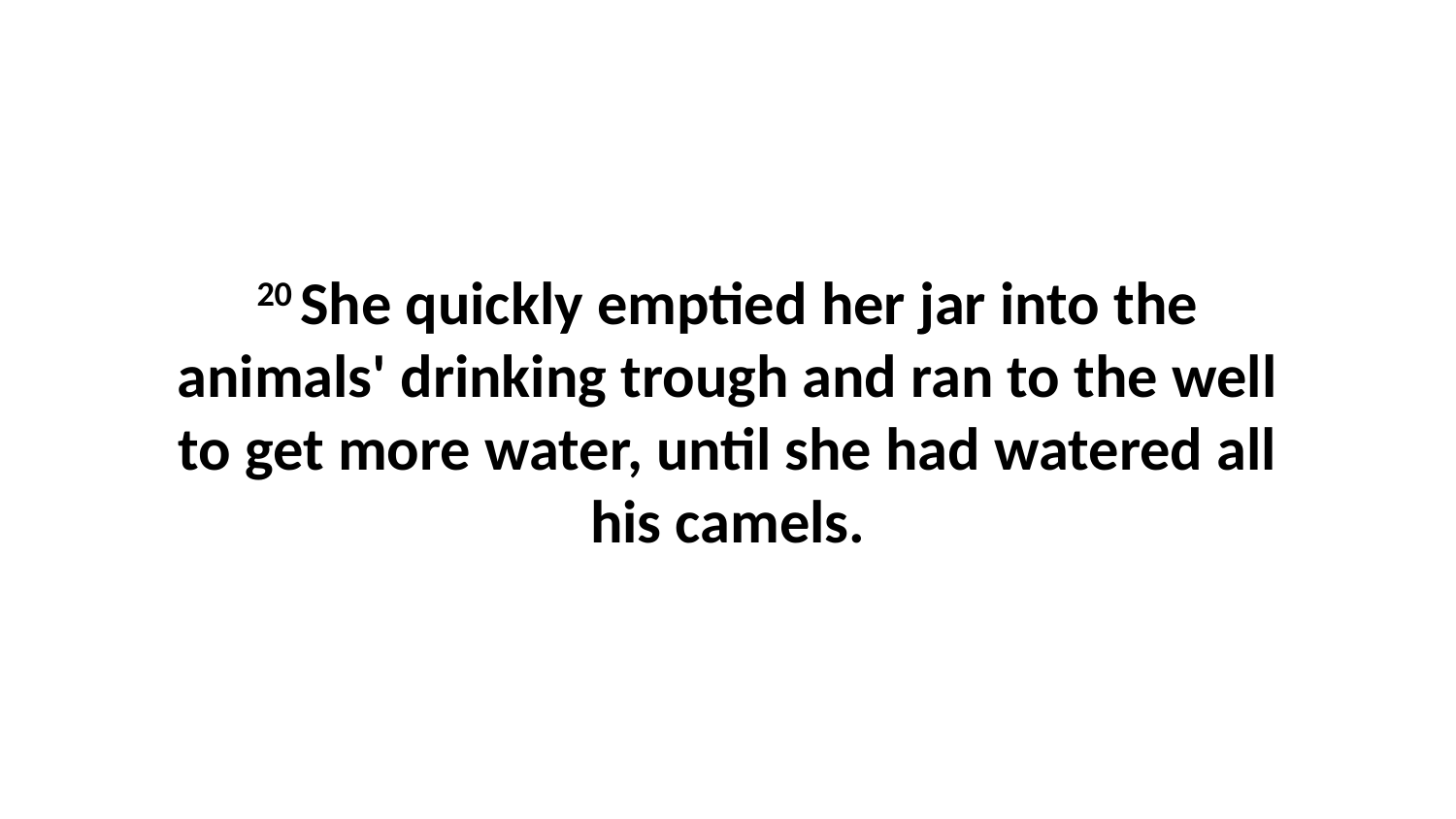

20 She quickly emptied her jar into the animals' drinking trough and ran to the well to get more water, until she had watered all his camels.